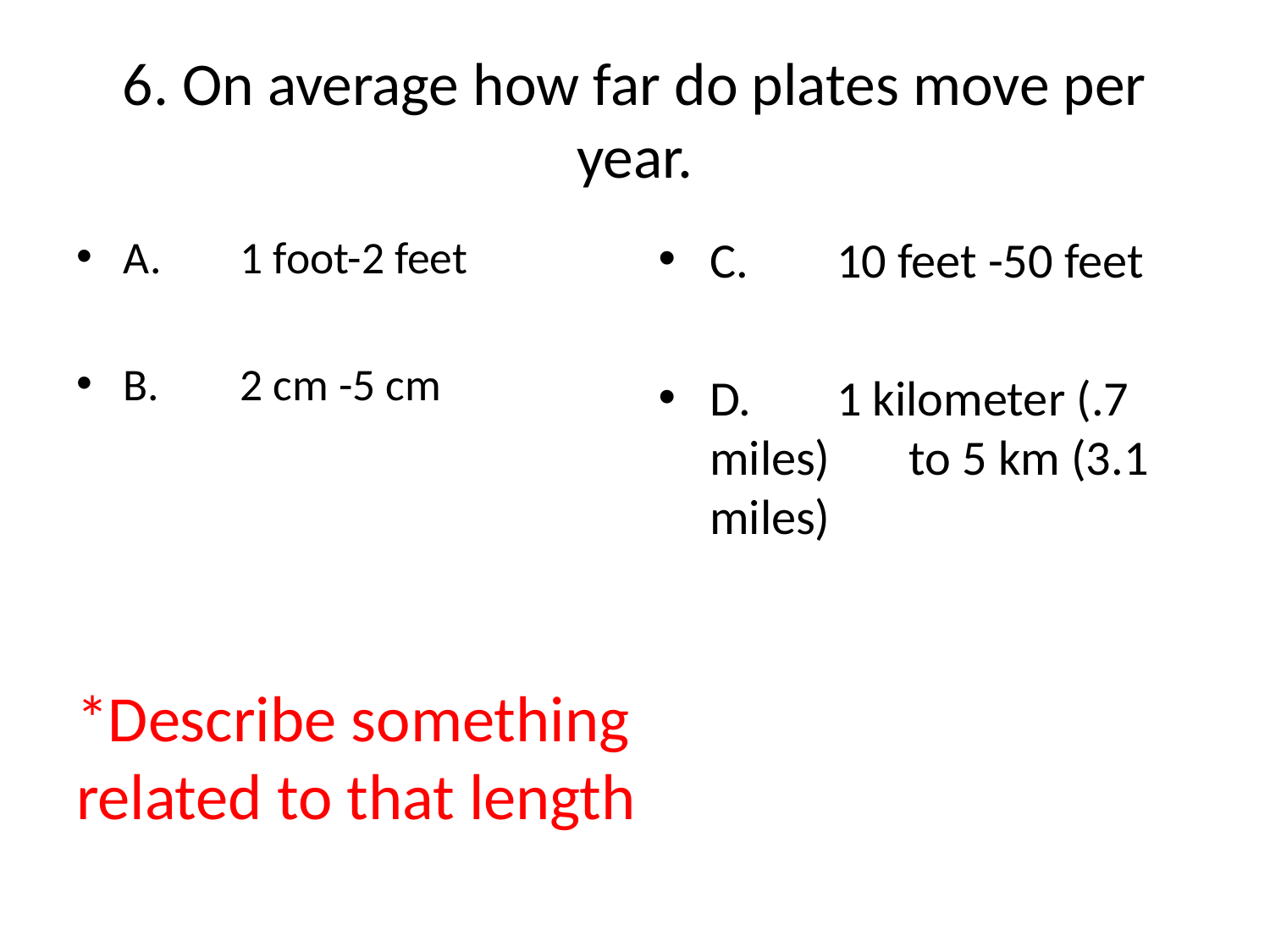

# 6. On average how far do plates move per year.
A.	1 foot-2 feet

B.  	2 cm -5 cm

*Describe something related to that length
C.  	10 feet -50 feet

D. 	1 kilometer (.7 miles)       to 5 km (3.1 miles)